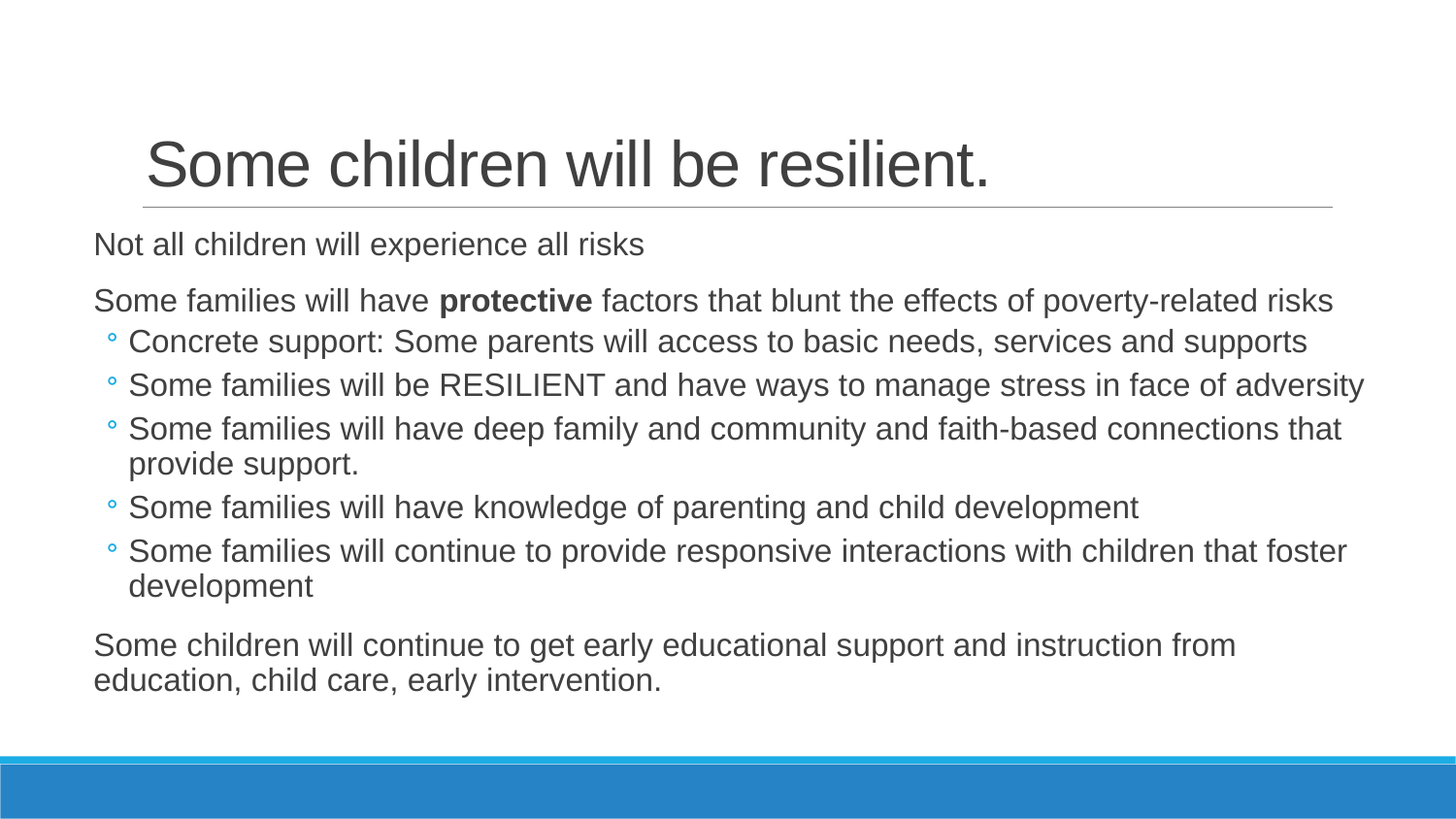

# Some children will be resilient.
Not all children will experience all risks
Some families will have protective factors that blunt the effects of poverty-related risks
Concrete support: Some parents will access to basic needs, services and supports
Some families will be RESILIENT and have ways to manage stress in face of adversity
Some families will have deep family and community and faith-based connections that provide support.
Some families will have knowledge of parenting and child development
Some families will continue to provide responsive interactions with children that foster development
Some children will continue to get early educational support and instruction from education, child care, early intervention.